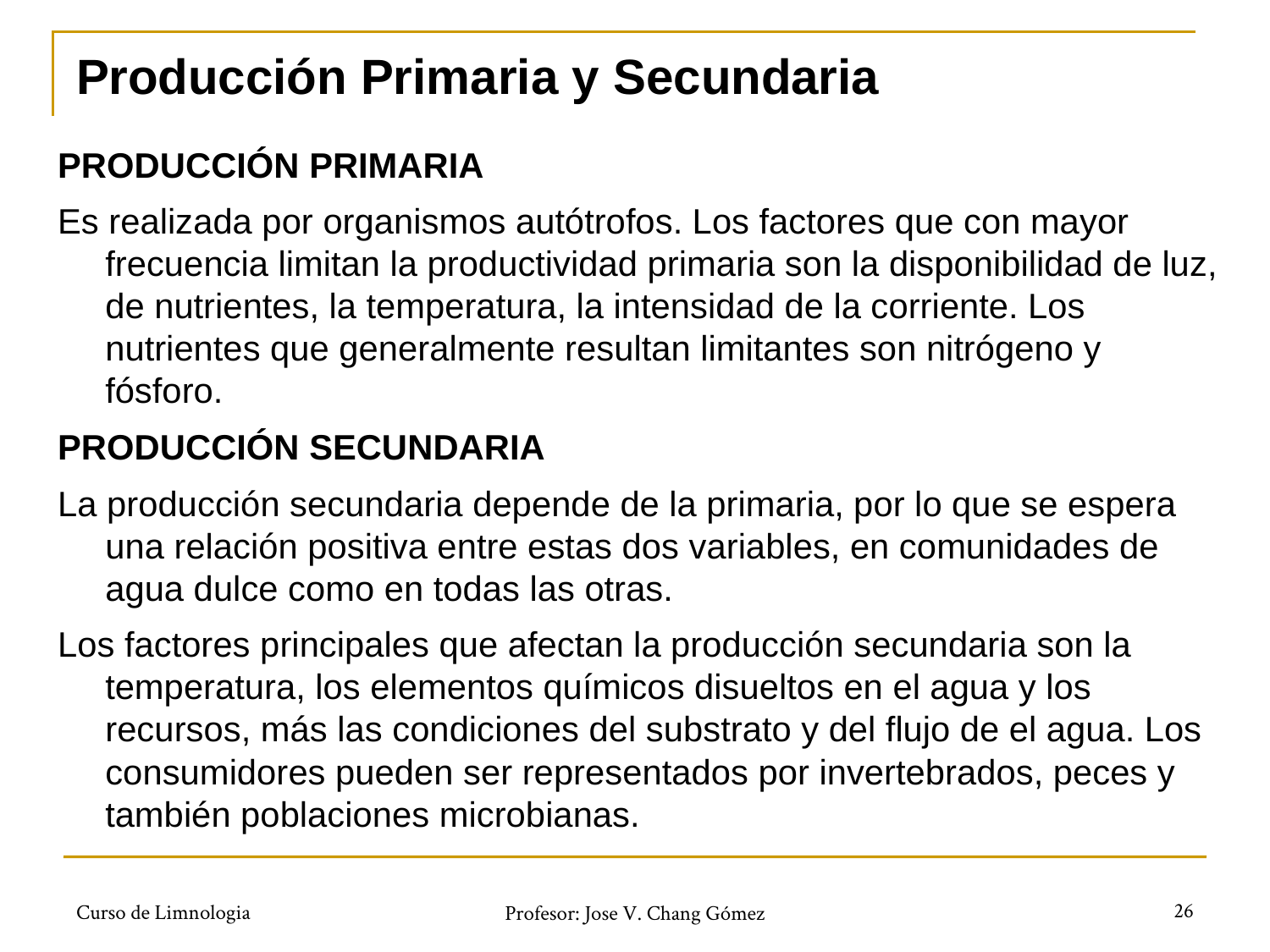

# Producción Primaria y Secundaria
PRODUCCIÓN PRIMARIA
Es realizada por organismos autótrofos. Los factores que con mayor frecuencia limitan la productividad primaria son la disponibilidad de luz, de nutrientes, la temperatura, la intensidad de la corriente. Los nutrientes que generalmente resultan limitantes son nitrógeno y fósforo.
PRODUCCIÓN SECUNDARIA
La producción secundaria depende de la primaria, por lo que se espera una relación positiva entre estas dos variables, en comunidades de agua dulce como en todas las otras.
Los factores principales que afectan la producción secundaria son la temperatura, los elementos químicos disueltos en el agua y los recursos, más las condiciones del substrato y del flujo de el agua. Los consumidores pueden ser representados por invertebrados, peces y también poblaciones microbianas.
Curso de Limnologia
26
Profesor: Jose V. Chang Gómez